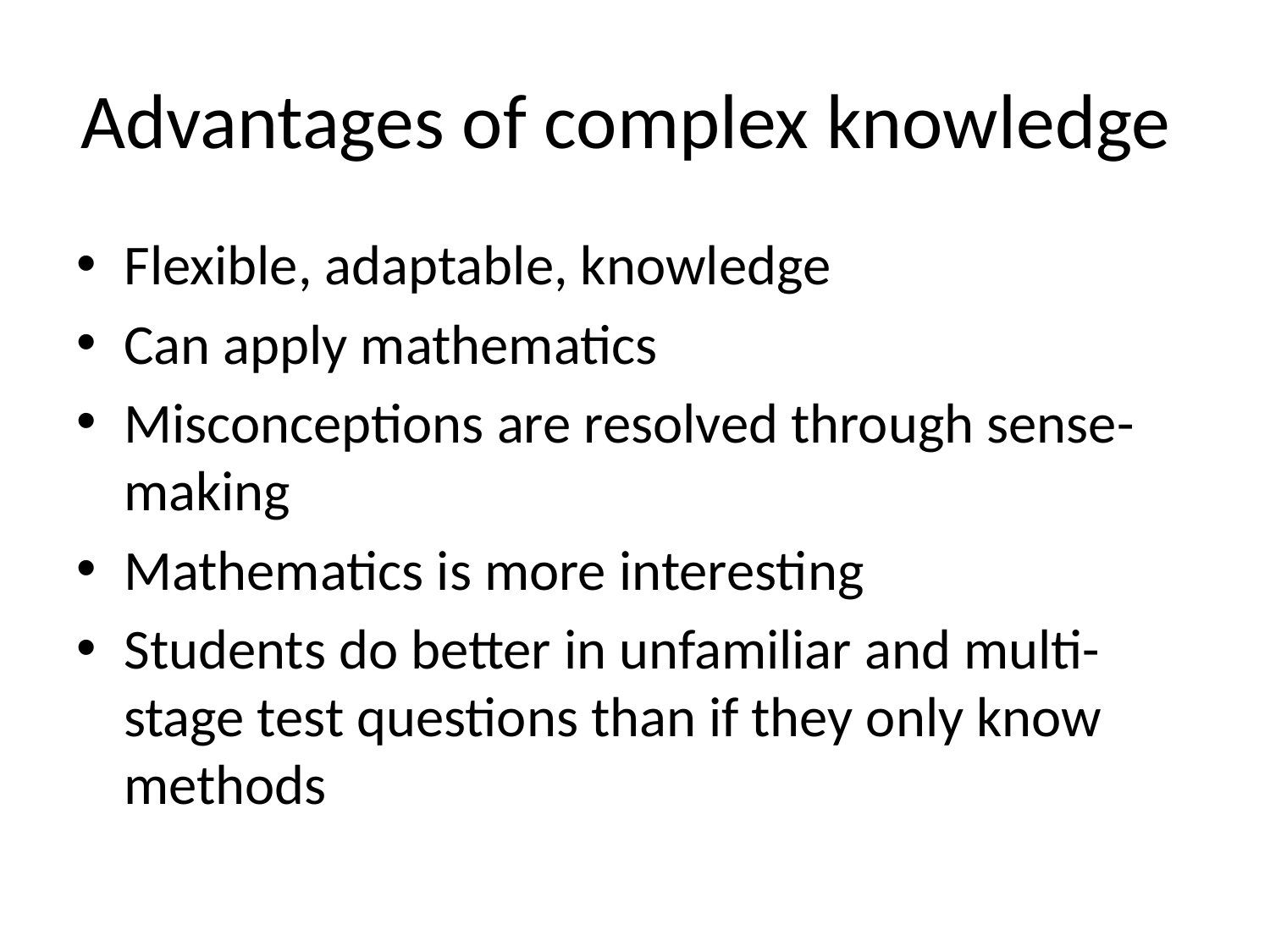

# Advantages of complex knowledge
Flexible, adaptable, knowledge
Can apply mathematics
Misconceptions are resolved through sense-making
Mathematics is more interesting
Students do better in unfamiliar and multi-stage test questions than if they only know methods